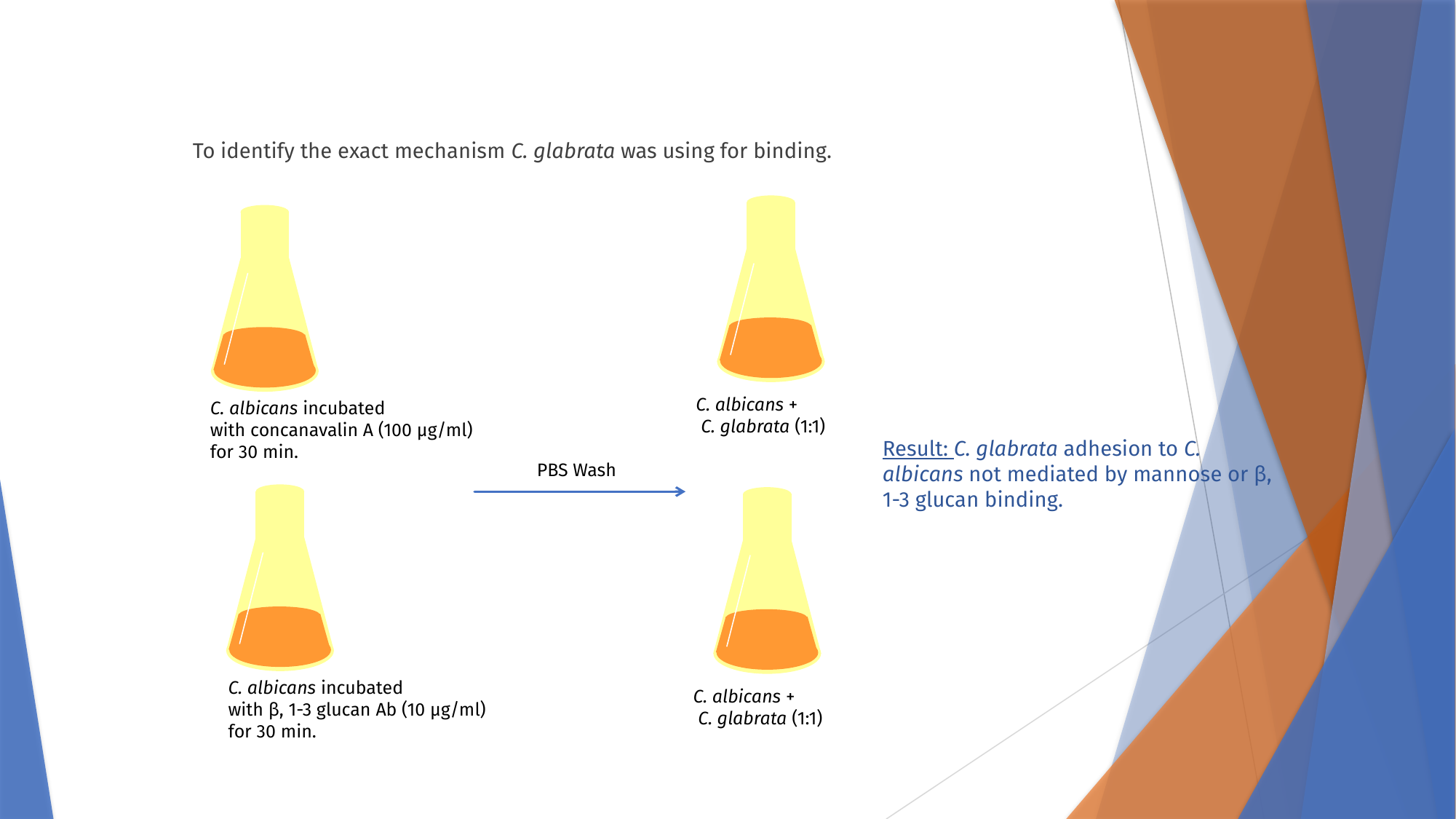

#
To identify the exact mechanism C. glabrata was using for binding.

C. albicans +
 C. glabrata (1:1)
C. albicans incubated
with concanavalin A (100 μg/ml)
for 30 min.
Result: C. glabrata adhesion to C. albicans not mediated by mannose or β, 1-3 glucan binding.
PBS Wash

C. albicans incubated
with β, 1-3 glucan Ab (10 μg/ml)
for 30 min.
C. albicans +
 C. glabrata (1:1)